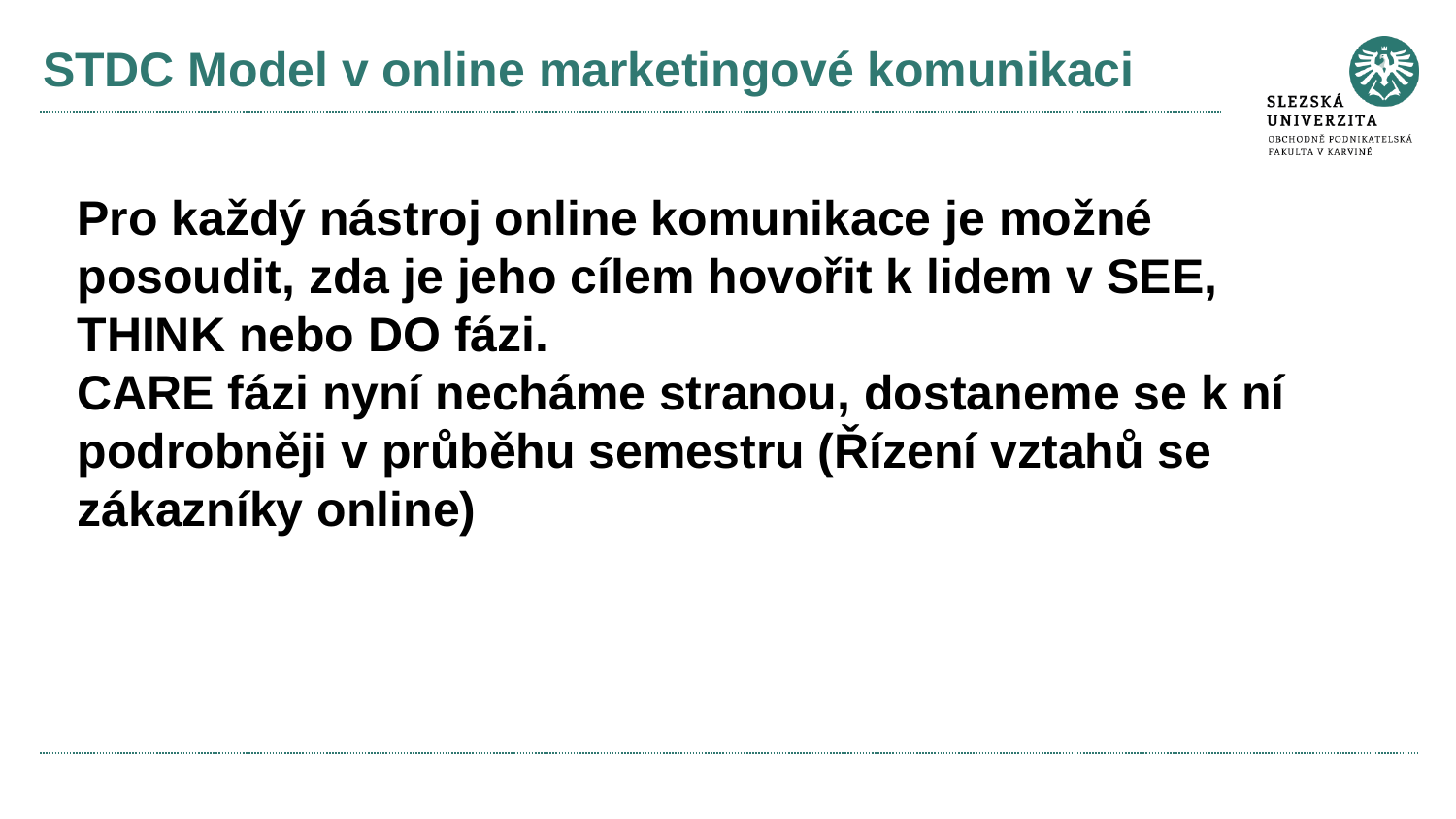

# STDC Model v online marketingové komunikaci
Pro každý nástroj online komunikace je možné posoudit, zda je jeho cílem hovořit k lidem v SEE, THINK nebo DO fázi.
CARE fázi nyní necháme stranou, dostaneme se k ní podrobněji v průběhu semestru (Řízení vztahů se zákazníky online)